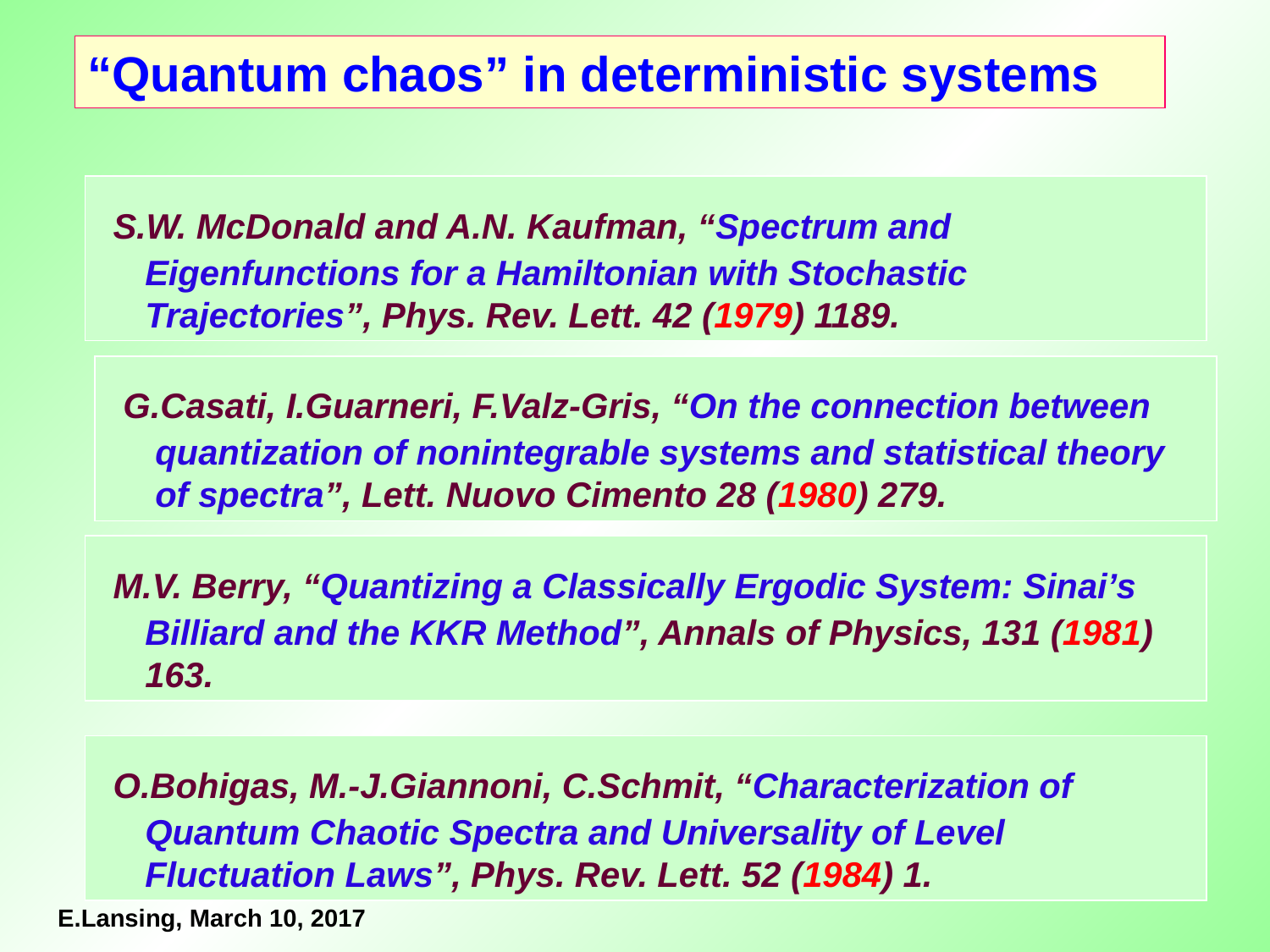

“Quantum chaos” in deterministic systems
 S.W. McDonald and A.N. Kaufman, “Spectrum and Eigenfunctions for a Hamiltonian with Stochastic Trajectories”, Phys. Rev. Lett. 42 (1979) 1189.
 G.Casati, I.Guarneri, F.Valz-Gris, “On the connection between quantization of nonintegrable systems and statistical theory of spectra”, Lett. Nuovo Cimento 28 (1980) 279.
 M.V. Berry, “Quantizing a Classically Ergodic System: Sinai’s Billiard and the KKR Method”, Annals of Physics, 131 (1981) 163.
 O.Bohigas, M.-J.Giannoni, C.Schmit, “Characterization of Quantum Chaotic Spectra and Universality of Level Fluctuation Laws”, Phys. Rev. Lett. 52 (1984) 1.
E.Lansing, March 10, 2017